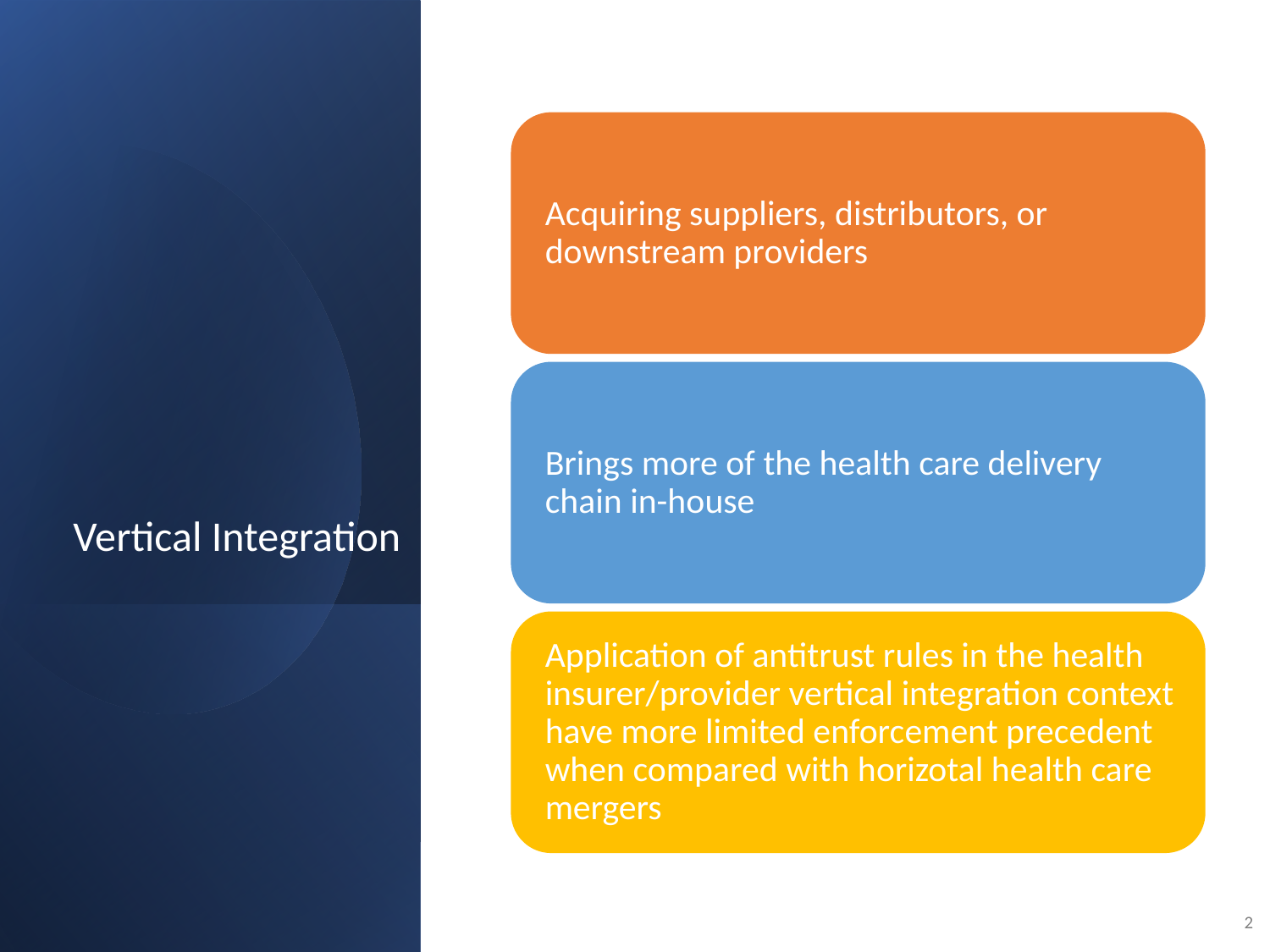

Acquiring suppliers, distributors, or downstream providers
Brings more of the health care delivery chain in-house
Application of antitrust rules in the health insurer/provider vertical integration context have more limited enforcement precedent when compared with horizotal health care mergers

# Vertical Integration

2